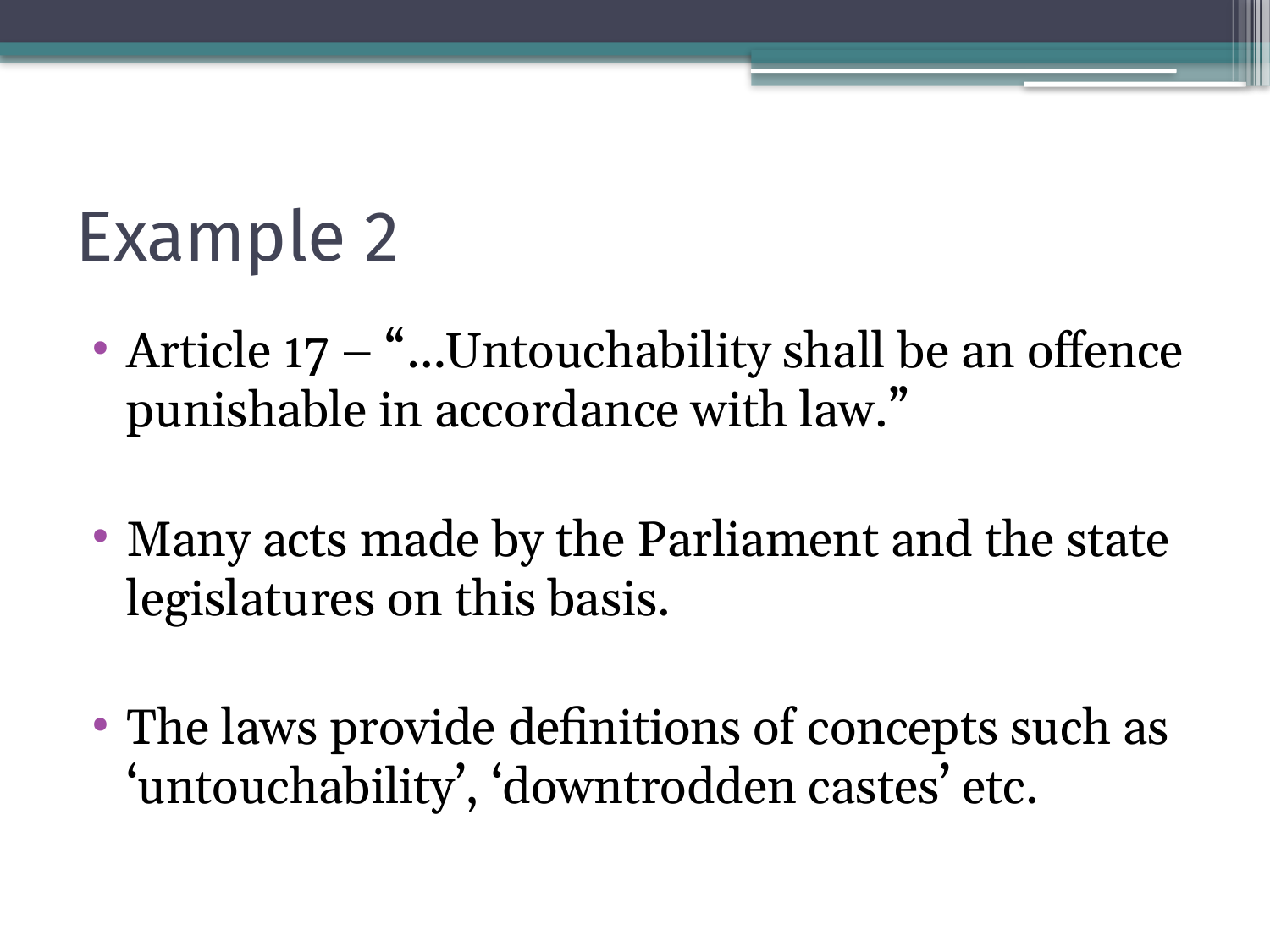

# Example 2
Article 17 – “…Untouchability shall be an offence punishable in accordance with law.”

Many acts made by the Parliament and the state legislatures on this basis.

The laws provide definitions of concepts such as ‘untouchability’, ‘downtrodden castes’ etc.